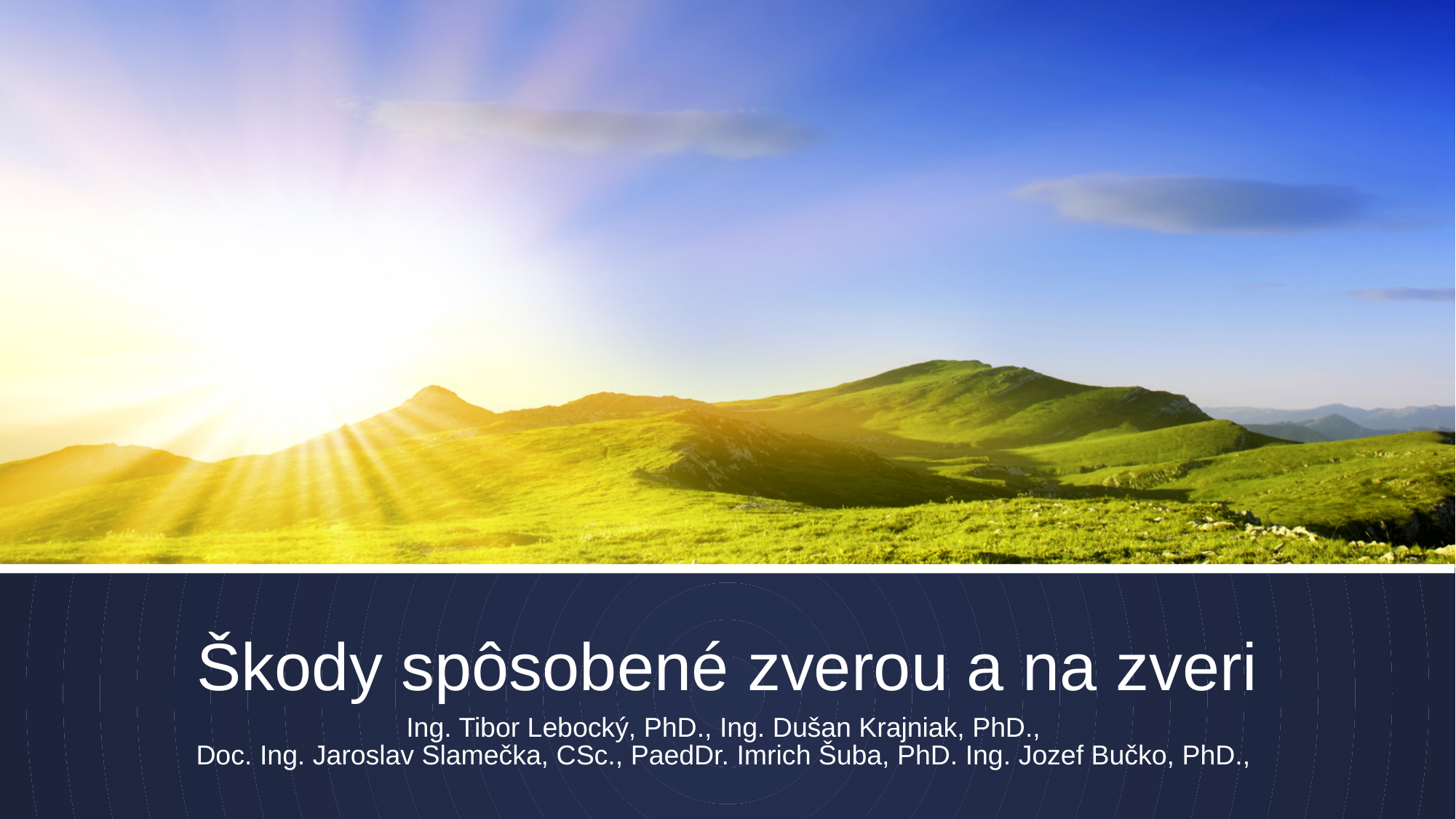

# Škody spôsobené zverou a na zveri
Ing. Tibor Lebocký, PhD., Ing. Dušan Krajniak, PhD.,
Doc. Ing. Jaroslav Slamečka, CSc., PaedDr. Imrich Šuba, PhD. Ing. Jozef Bučko, PhD.,